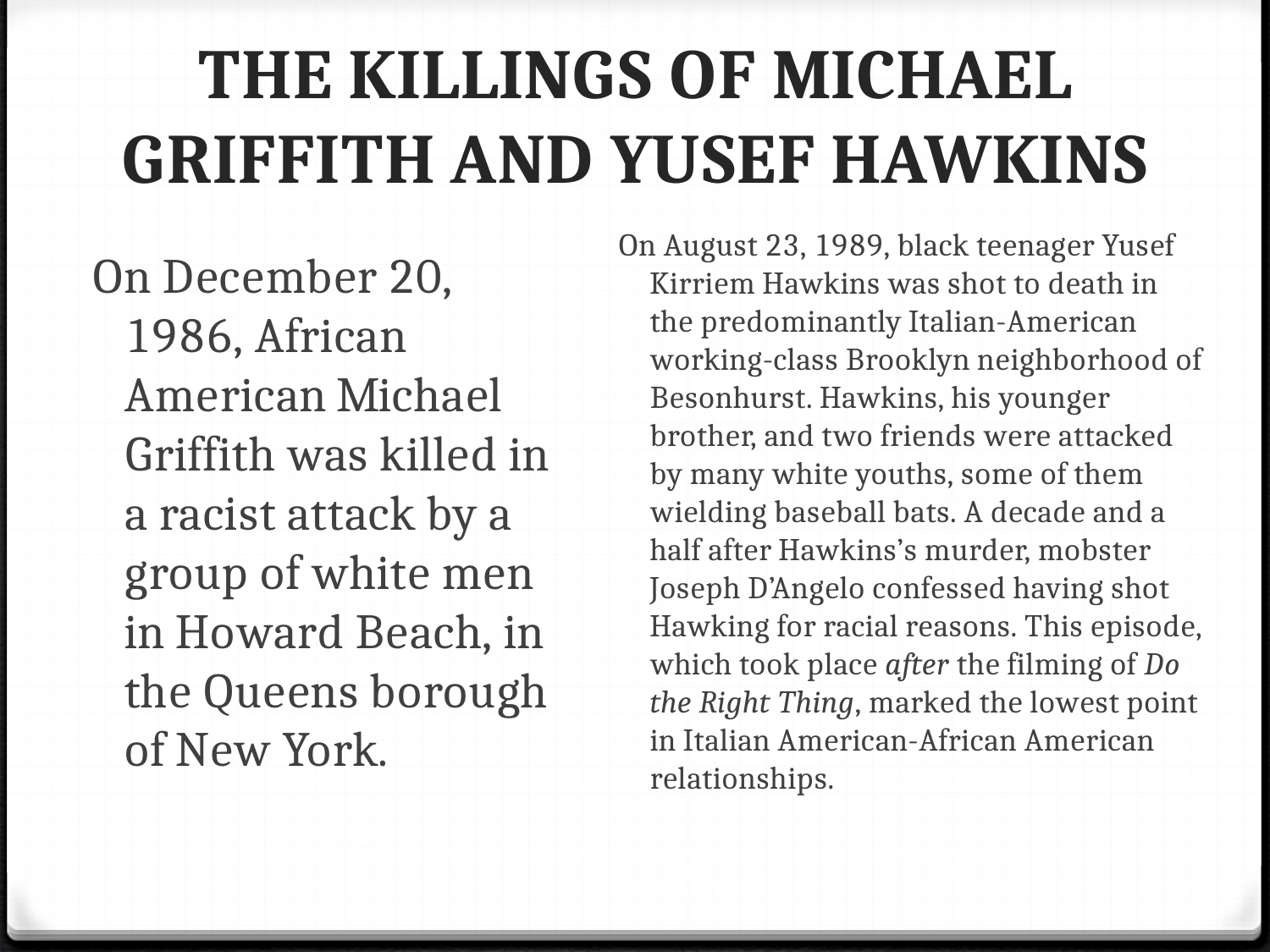

# THE KILLINGS OF MICHAEL GRIFFITH AND YUSEF HAWKINS
On August 23, 1989, black teenager Yusef Kirriem Hawkins was shot to death in the predominantly Italian-American working-class Brooklyn neighborhood of Besonhurst. Hawkins, his younger brother, and two friends were attacked by many white youths, some of them wielding baseball bats. A decade and a half after Hawkins’s murder, mobster Joseph D’Angelo confessed having shot Hawking for racial reasons. This episode, which took place after the filming of Do the Right Thing, marked the lowest point in Italian American-African American relationships.
On December 20, 1986, African American Michael Griffith was killed in a racist attack by a group of white men in Howard Beach, in the Queens borough of New York.